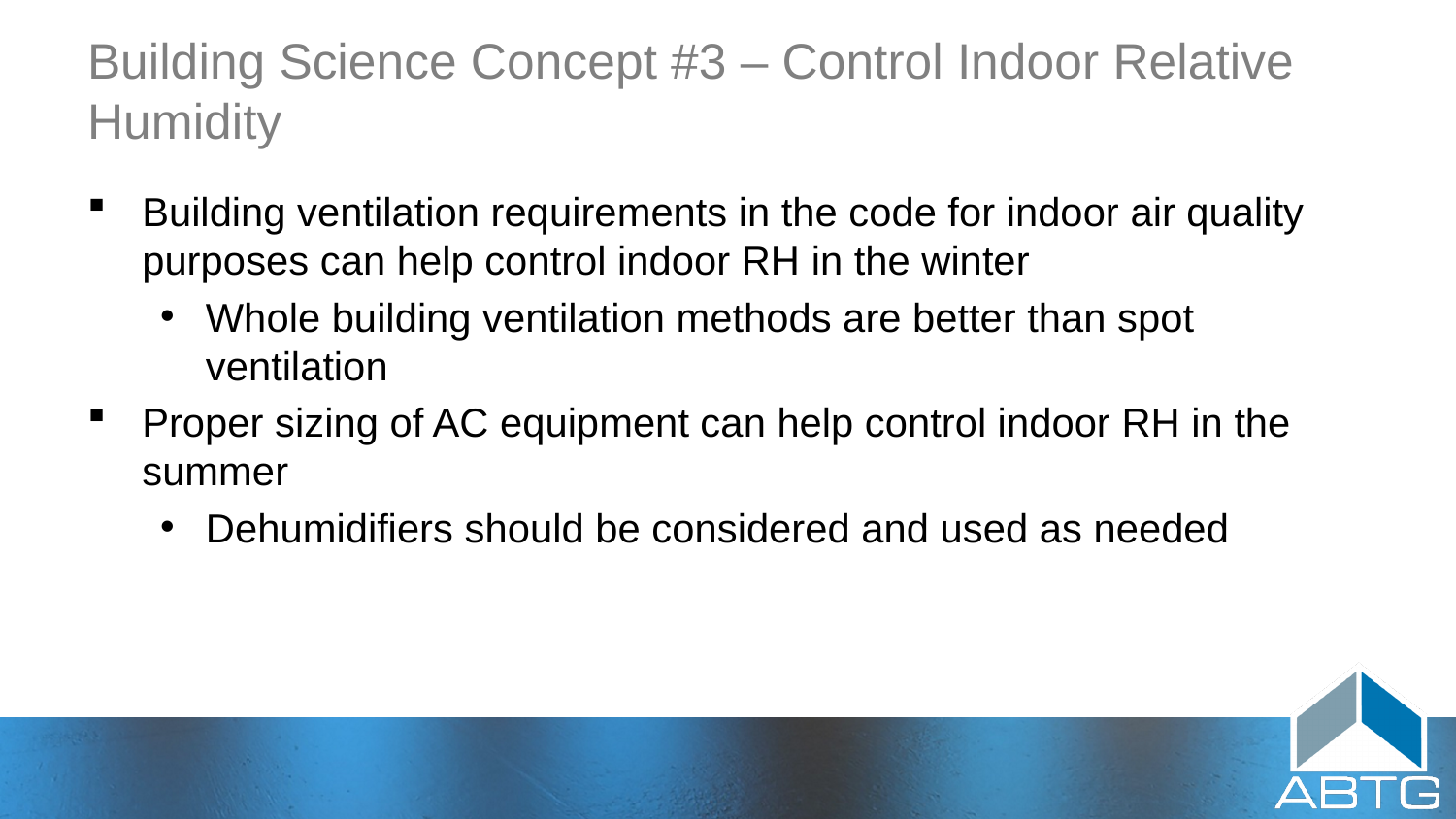

# Building Science Concept #3 – Control Indoor Relative Humidity
Building ventilation requirements in the code for indoor air quality purposes can help control indoor RH in the winter
Whole building ventilation methods are better than spot ventilation
Proper sizing of AC equipment can help control indoor RH in the summer
Dehumidifiers should be considered and used as needed